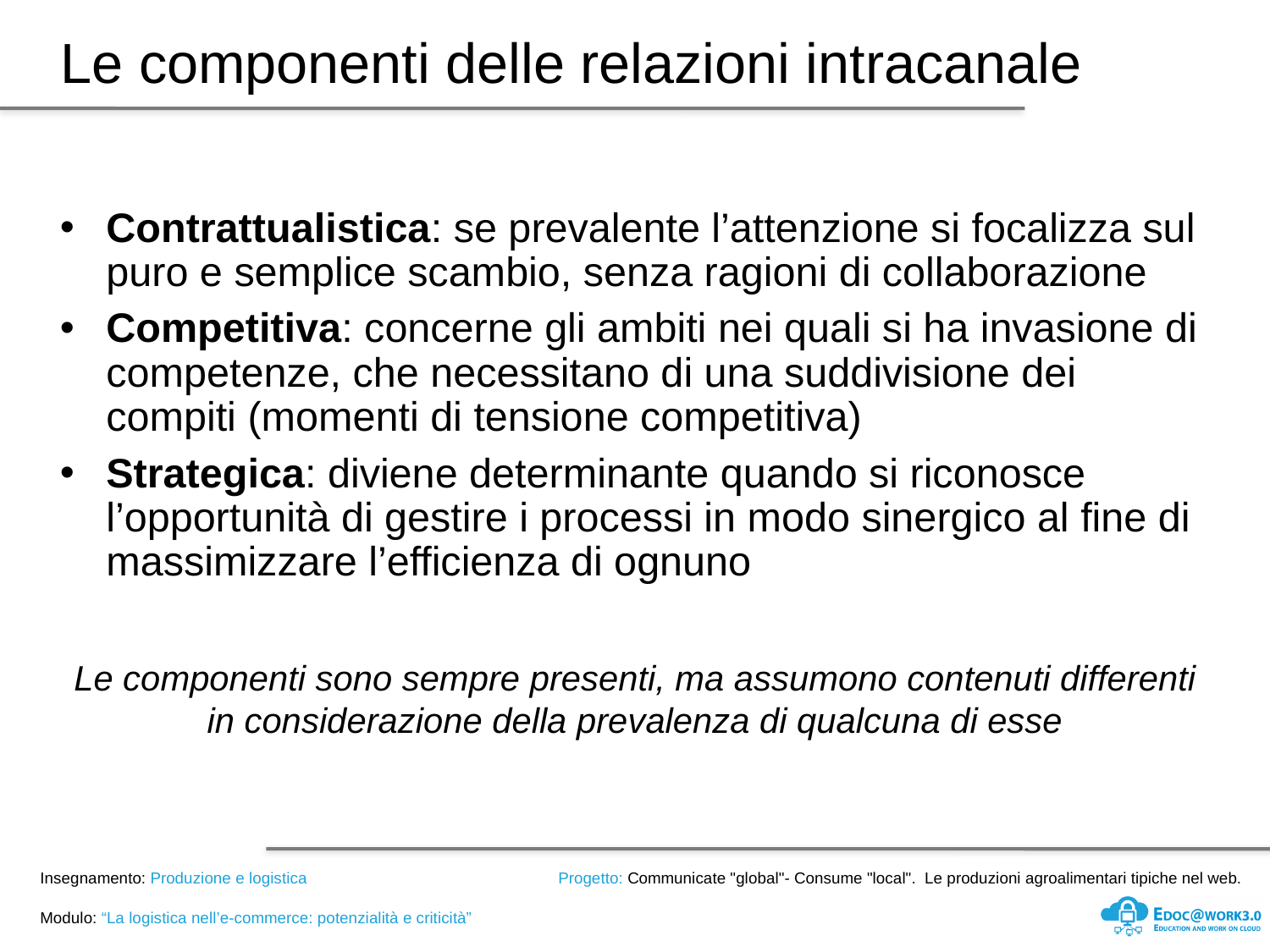

Le componenti delle relazioni intracanale
Contrattualistica: se prevalente l’attenzione si focalizza sul puro e semplice scambio, senza ragioni di collaborazione
Competitiva: concerne gli ambiti nei quali si ha invasione di competenze, che necessitano di una suddivisione dei compiti (momenti di tensione competitiva)
Strategica: diviene determinante quando si riconosce l’opportunità di gestire i processi in modo sinergico al fine di massimizzare l’efficienza di ognuno
Le componenti sono sempre presenti, ma assumono contenuti differenti in considerazione della prevalenza di qualcuna di esse